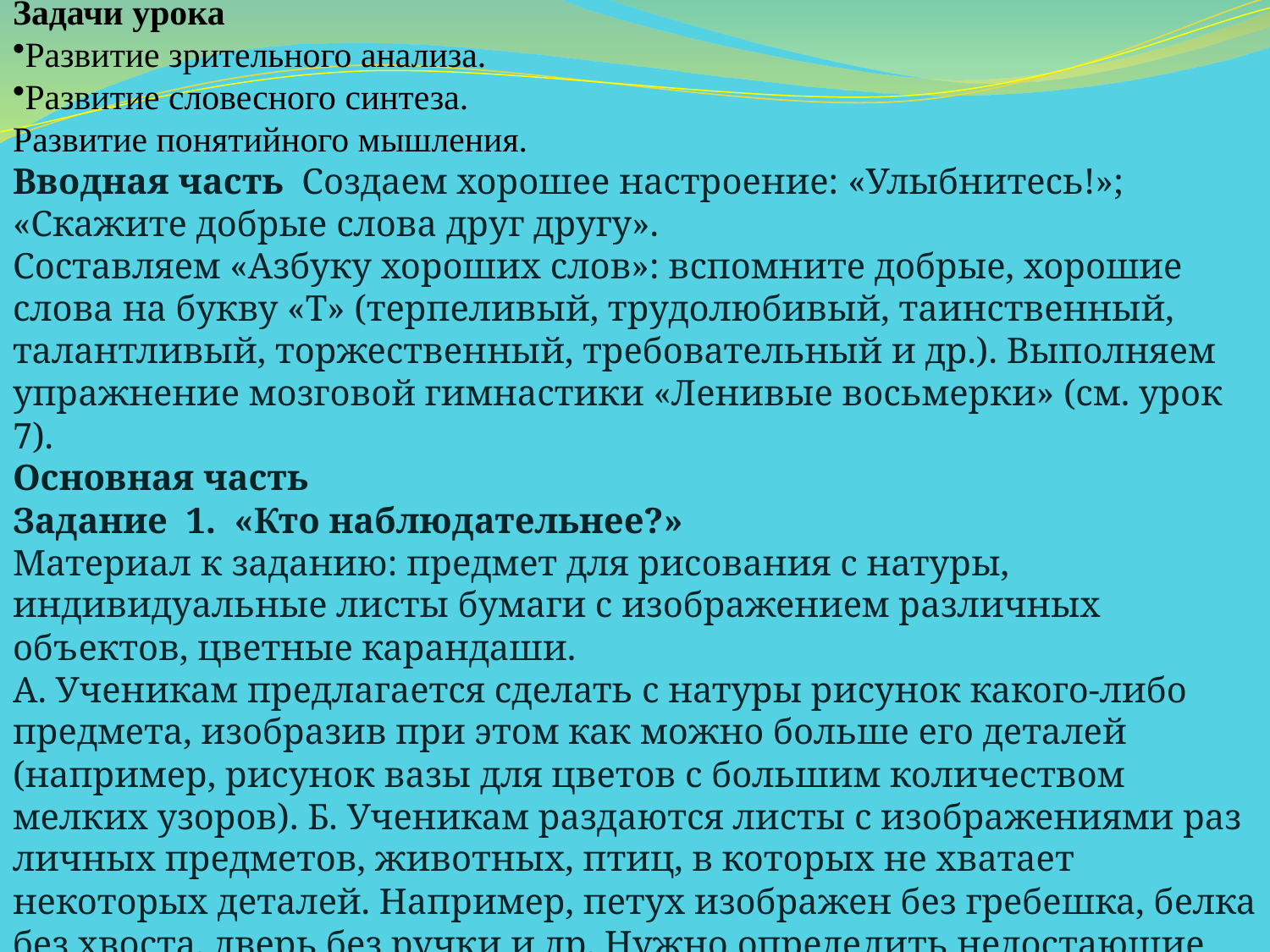

Урок 18
Задачи урока
Развитие зрительного анализа.
Развитие словесного синтеза.
Развитие понятийного мышления.
Вводная часть  Создаем хорошее настроение: «Улыбнитесь!»; «Скажите добрые слова друг другу».
Составляем «Азбуку хороших слов»: вспомните доб­рые, хорошие слова на букву «Т» (терпеливый, трудо­любивый, таинственный, талантливый, торжествен­ный, требовательный и др.). Выполняем упражнение мозговой гимнастики «Лени­вые восьмерки» (см. урок 7).
Основная часть
Задание  1.  «Кто наблюдательнее?»
Материал к заданию: предмет для рисования с нату­ры, индивидуальные листы бумаги с изображением раз­личных объектов, цветные карандаши.
А. Ученикам предлагается сделать с натуры рисунок какого-либо предмета, изобразив при этом как можно больше его деталей (например, рисунок вазы для цветов с большим количеством мелких узоров). Б. Ученикам раздаются листы с изображениями раз­личных предметов, животных, птиц, в которых не хва­тает некоторых деталей. Например, петух изображен без гребешка, белка без хвоста, дверь без ручки и др. Нужно определить недостающие детали и дорисовать их.